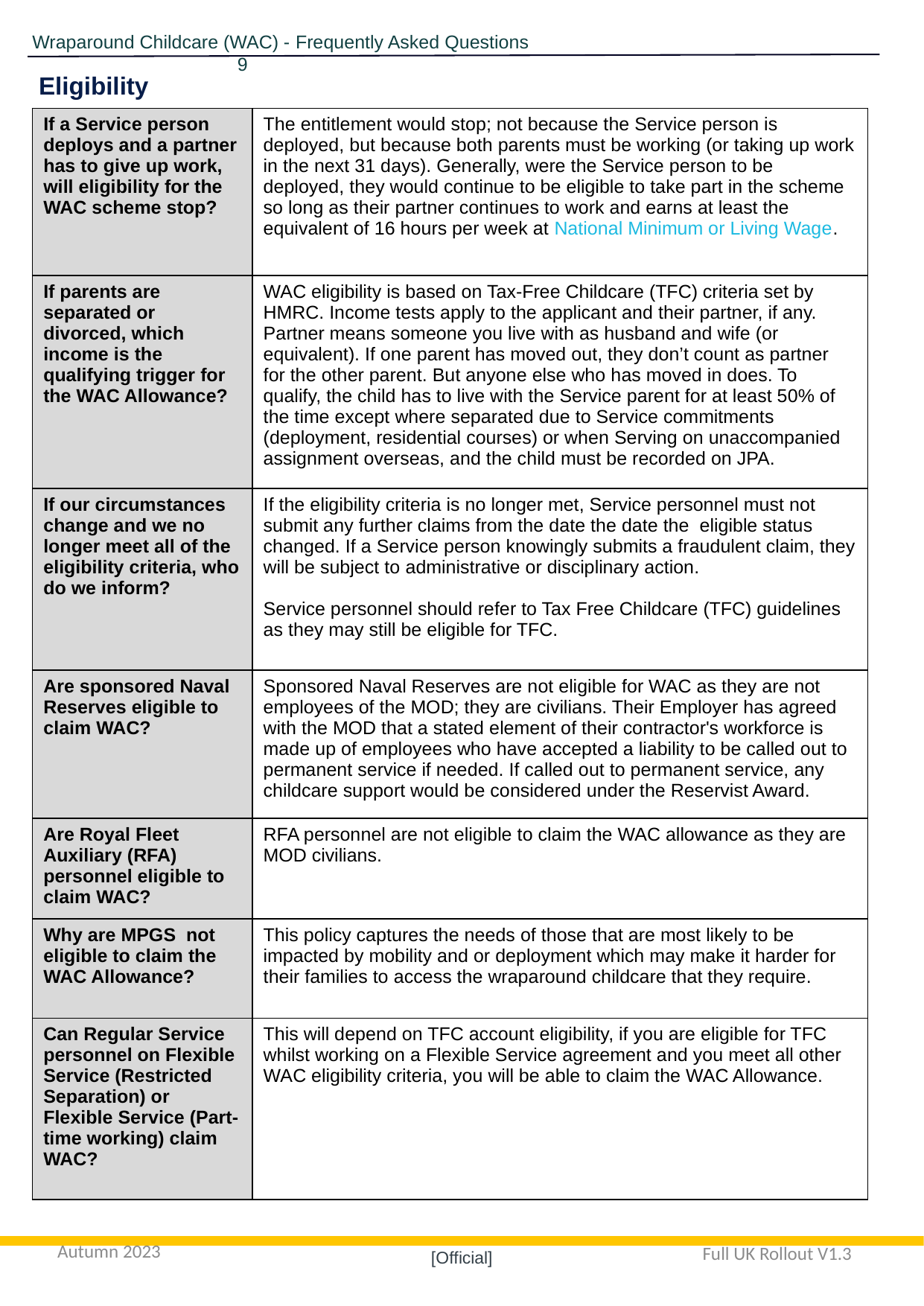

Wraparound Childcare (WAC) - Frequently Asked Questions		                       	                  9
Eligibility
| If a Service person deploys and a partner has to give up work, will eligibility for the WAC scheme stop? | The entitlement would stop; not because the Service person is deployed, but because both parents must be working (or taking up work in the next 31 days). Generally, were the Service person to be deployed, they would continue to be eligible to take part in the scheme so long as their partner continues to work and earns at least the equivalent of 16 hours per week at National Minimum or Living Wage. |
| --- | --- |
| If parents are separated or divorced, which income is the qualifying trigger for the WAC Allowance? | WAC eligibility is based on Tax-Free Childcare (TFC) criteria set by HMRC. Income tests apply to the applicant and their partner, if any. Partner means someone you live with as husband and wife (or equivalent). If one parent has moved out, they don’t count as partner for the other parent. But anyone else who has moved in does. To qualify, the child has to live with the Service parent for at least 50% of the time except where separated due to Service commitments (deployment, residential courses) or when Serving on unaccompanied assignment overseas, and the child must be recorded on JPA. |
| If our circumstances change and we no longer meet all of the eligibility criteria, who do we inform? | If the eligibility criteria is no longer met, Service personnel must not submit any further claims from the date the date the eligible status changed. If a Service person knowingly submits a fraudulent claim, they will be subject to administrative or disciplinary action.  Service personnel should refer to Tax Free Childcare (TFC) guidelines as they may still be eligible for TFC. |
| Are sponsored Naval Reserves eligible to claim WAC? | Sponsored Naval Reserves are not eligible for WAC as they are not employees of the MOD; they are civilians. Their Employer has agreed with the MOD that a stated element of their contractor's workforce is made up of employees who have accepted a liability to be called out to permanent service if needed. If called out to permanent service, any childcare support would be considered under the Reservist Award. |
| Are Royal Fleet Auxiliary (RFA) personnel eligible to claim WAC? | RFA personnel are not eligible to claim the WAC allowance as they are MOD civilians. |
| Why are MPGS not eligible to claim the WAC Allowance? | This policy captures the needs of those that are most likely to be impacted by mobility and or deployment which may make it harder for their families to access the wraparound childcare that they require. |
| Can Regular Service personnel on Flexible Service (Restricted Separation) or Flexible Service (Part-time working) claim WAC? | This will depend on TFC account eligibility, if you are eligible for TFC whilst working on a Flexible Service agreement and you meet all other WAC eligibility criteria, you will be able to claim the WAC Allowance. |

Autumn 2023
Full UK Rollout V1.3
[Official]